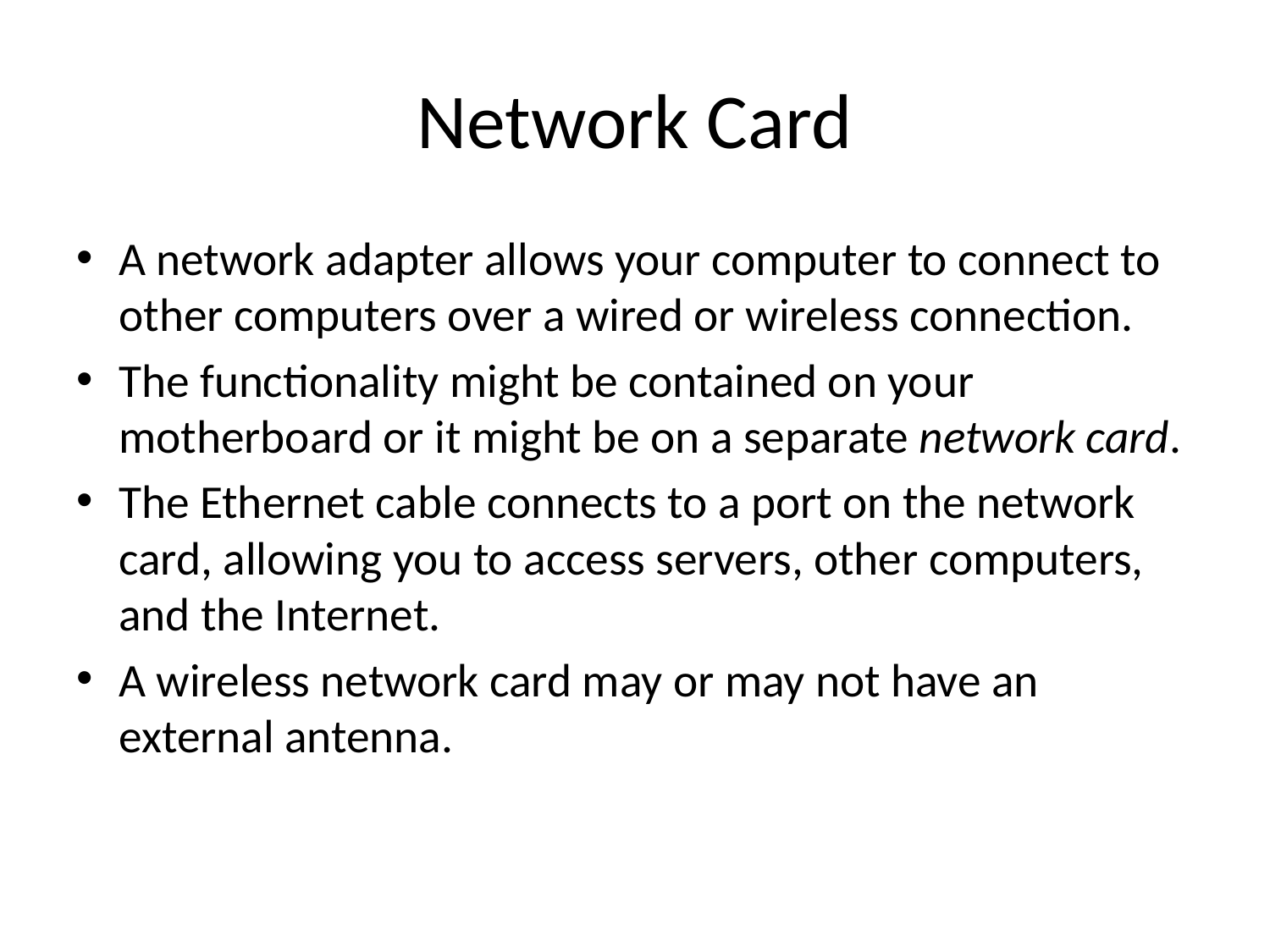

# Network Card
A network adapter allows your computer to connect to other computers over a wired or wireless connection.
The functionality might be contained on your motherboard or it might be on a separate network card.
The Ethernet cable connects to a port on the network card, allowing you to access servers, other computers, and the Internet.
A wireless network card may or may not have an external antenna.